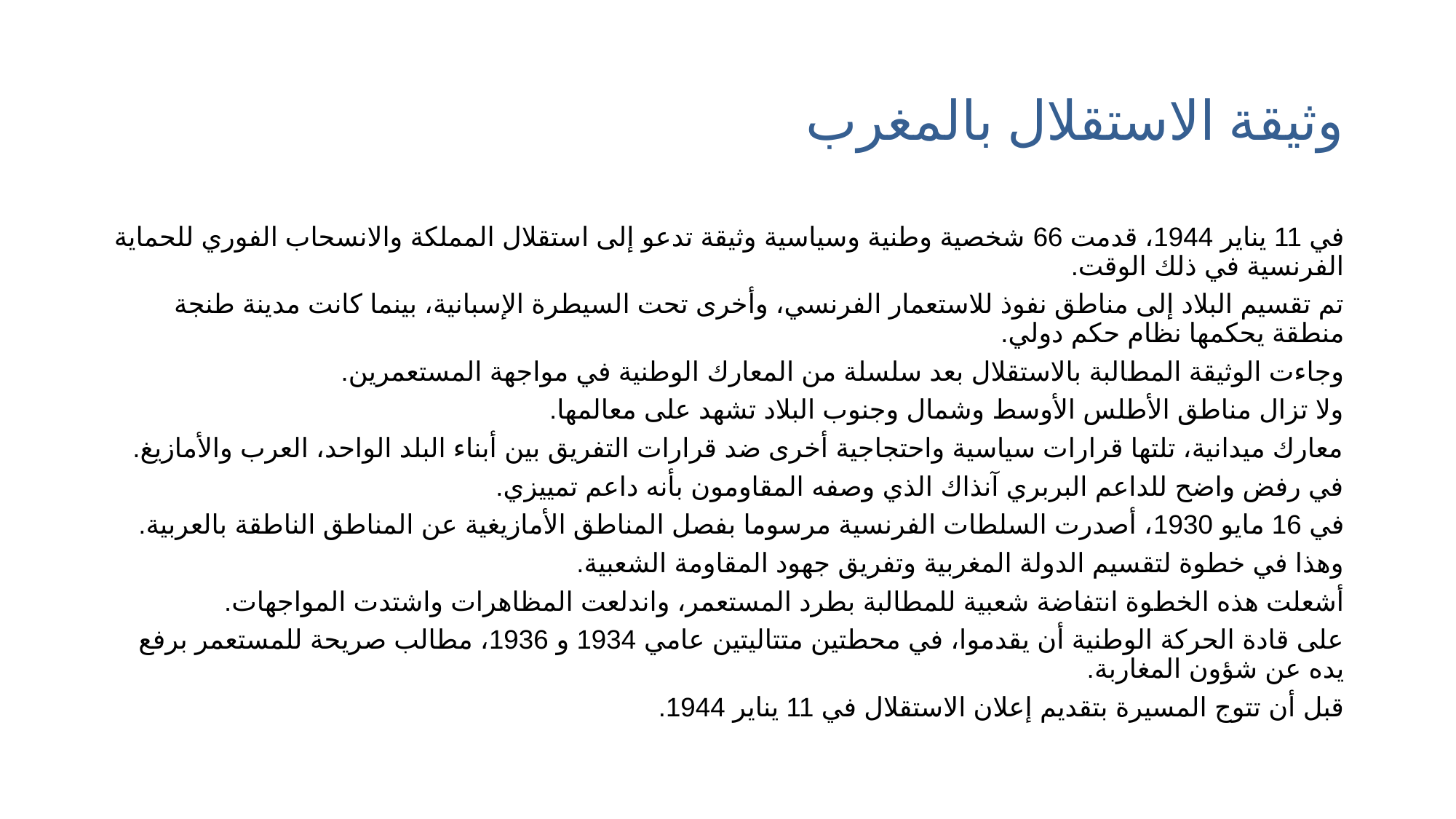

# وثيقة الاستقلال بالمغرب
في 11 يناير 1944، قدمت 66 شخصية وطنية وسياسية وثيقة تدعو إلى استقلال المملكة والانسحاب الفوري للحماية الفرنسية في ذلك الوقت.
تم تقسيم البلاد إلى مناطق نفوذ للاستعمار الفرنسي، وأخرى تحت السيطرة الإسبانية، بينما كانت مدينة طنجة منطقة يحكمها نظام حكم دولي.
وجاءت الوثيقة المطالبة بالاستقلال بعد سلسلة من المعارك الوطنية في مواجهة المستعمرين.
ولا تزال مناطق الأطلس الأوسط وشمال وجنوب البلاد تشهد على معالمها.
معارك ميدانية، تلتها قرارات سياسية واحتجاجية أخرى ضد قرارات التفريق بين أبناء البلد الواحد، العرب والأمازيغ.
في رفض واضح للداعم البربري آنذاك الذي وصفه المقاومون بأنه داعم تمييزي.
في 16 مايو 1930، أصدرت السلطات الفرنسية مرسوما بفصل المناطق الأمازيغية عن المناطق الناطقة بالعربية.
وهذا في خطوة لتقسيم الدولة المغربية وتفريق جهود المقاومة الشعبية.
أشعلت هذه الخطوة انتفاضة شعبية للمطالبة بطرد المستعمر، واندلعت المظاهرات واشتدت المواجهات.
على قادة الحركة الوطنية أن يقدموا، في محطتين متتاليتين عامي 1934 و 1936، مطالب صريحة للمستعمر برفع يده عن شؤون المغاربة.
قبل أن تتوج المسيرة بتقديم إعلان الاستقلال في 11 يناير 1944.